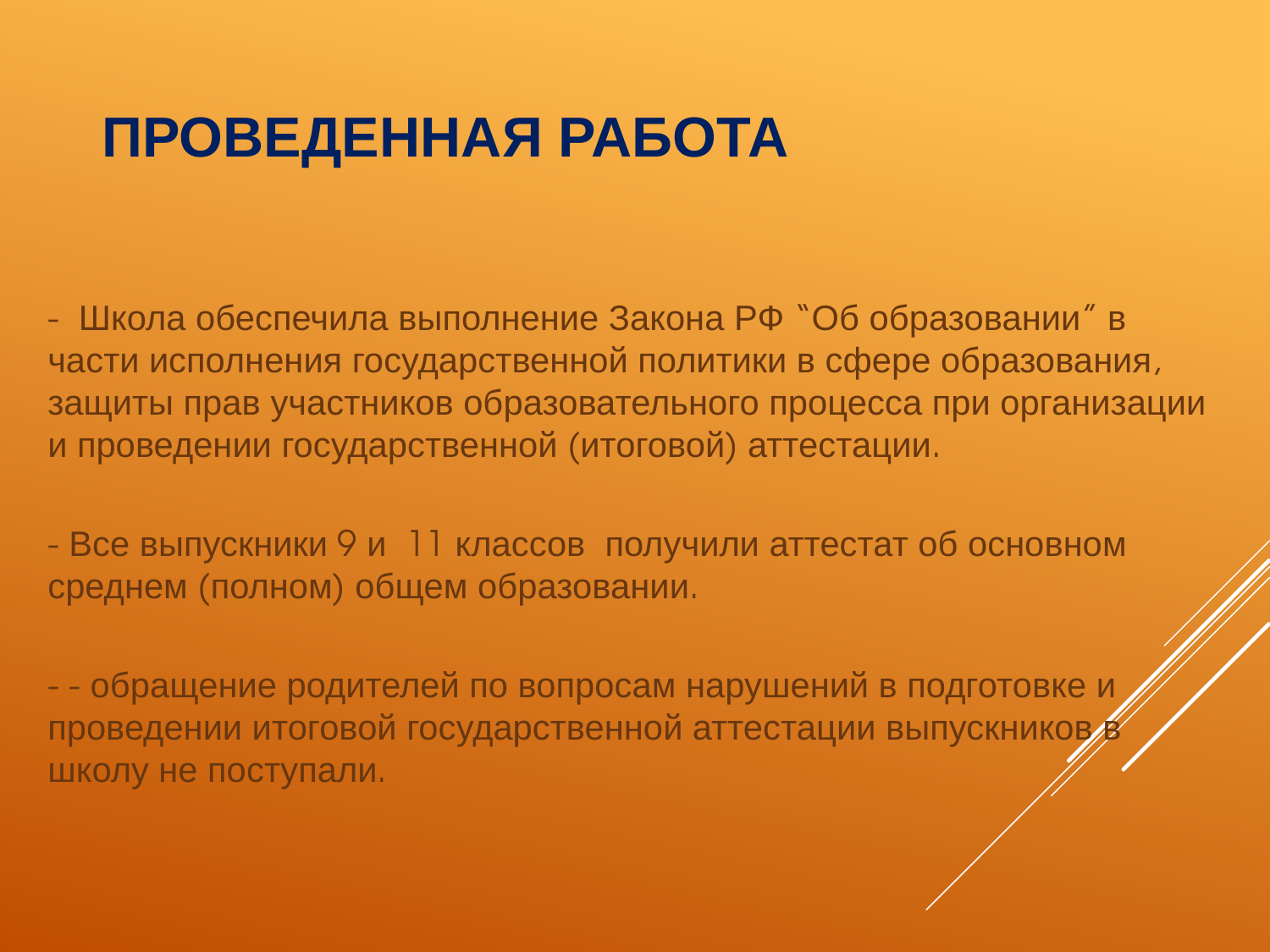

# Проведенная работа
-  Школа обеспечила выполнение Закона РФ “Об образовании” в части исполнения государственной политики в сфере образования, защиты прав участников образовательного процесса при организации и проведении государственной (итоговой) аттестации.

- Все выпускники 9 и  11 классов  получили аттестат об основном среднем (полном) общем образовании.

- - обращение родителей по вопросам нарушений в подготовке и проведении итоговой государственной аттестации выпускников в школу не поступали.